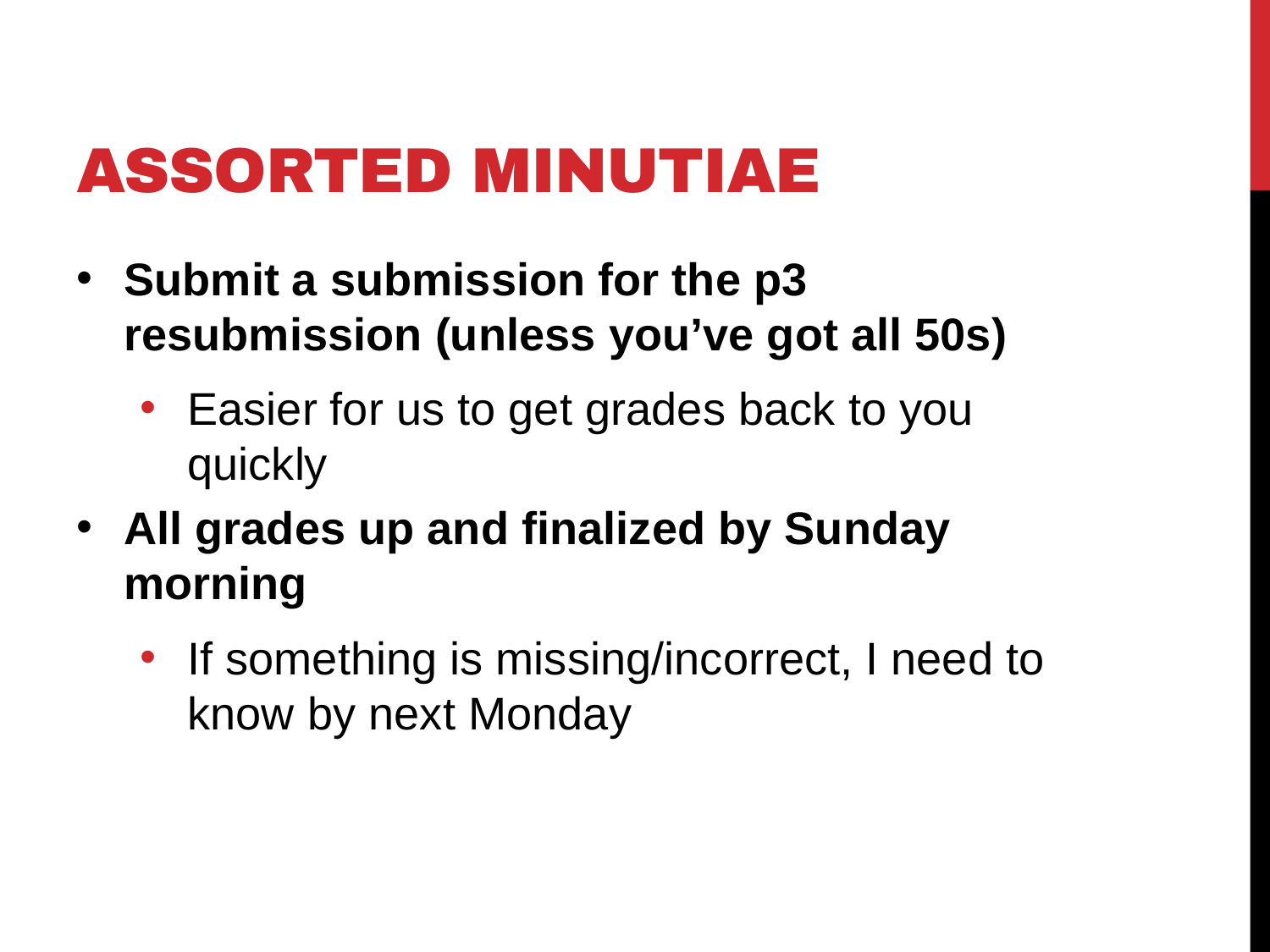

# Assorted Minutiae
Submit a submission for the p3 resubmission (unless you’ve got all 50s)
Easier for us to get grades back to you quickly
All grades up and finalized by Sunday morning
If something is missing/incorrect, I need to know by next Monday